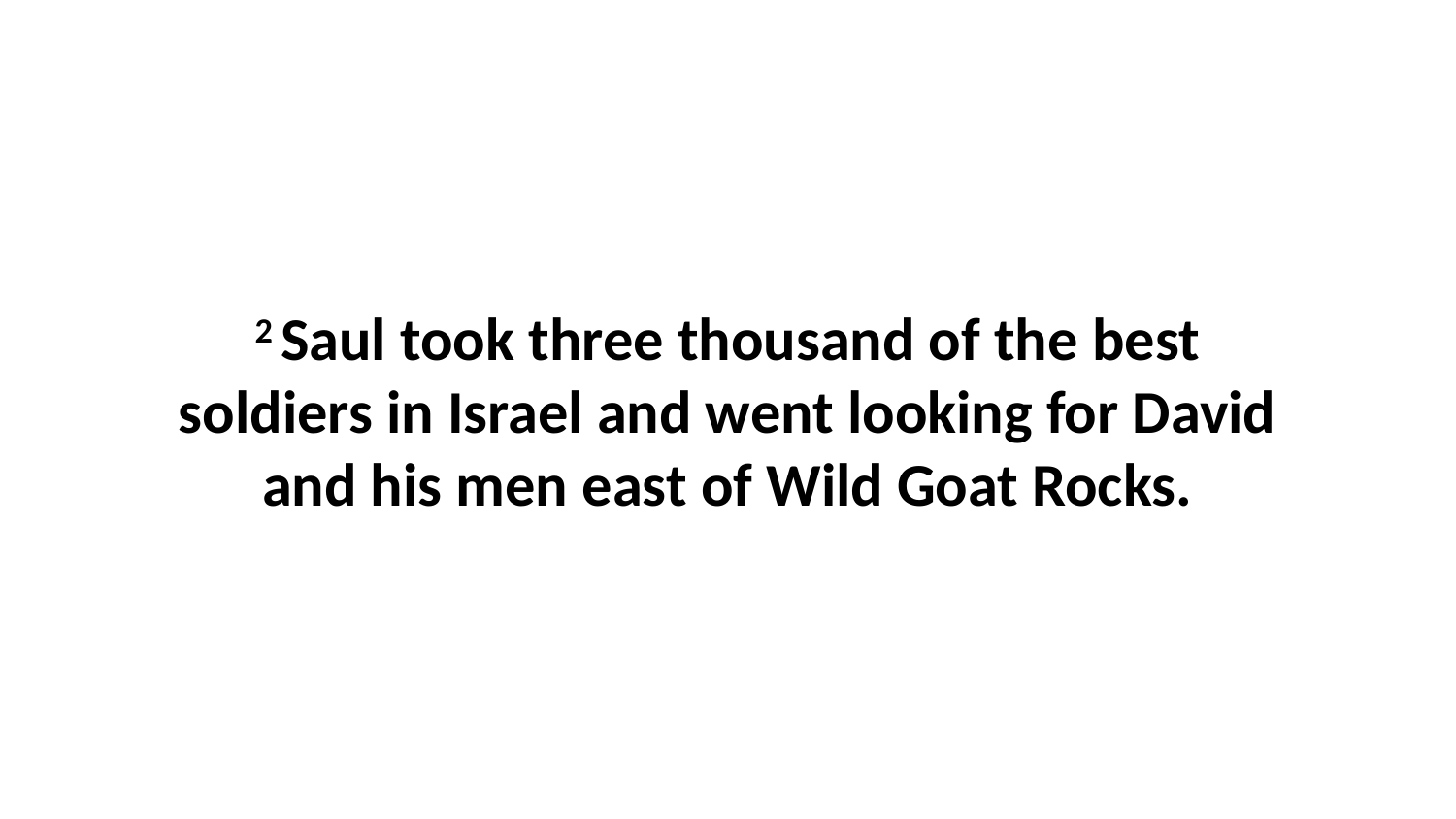

2 Saul took three thousand of the best soldiers in Israel and went looking for David and his men east of Wild Goat Rocks.